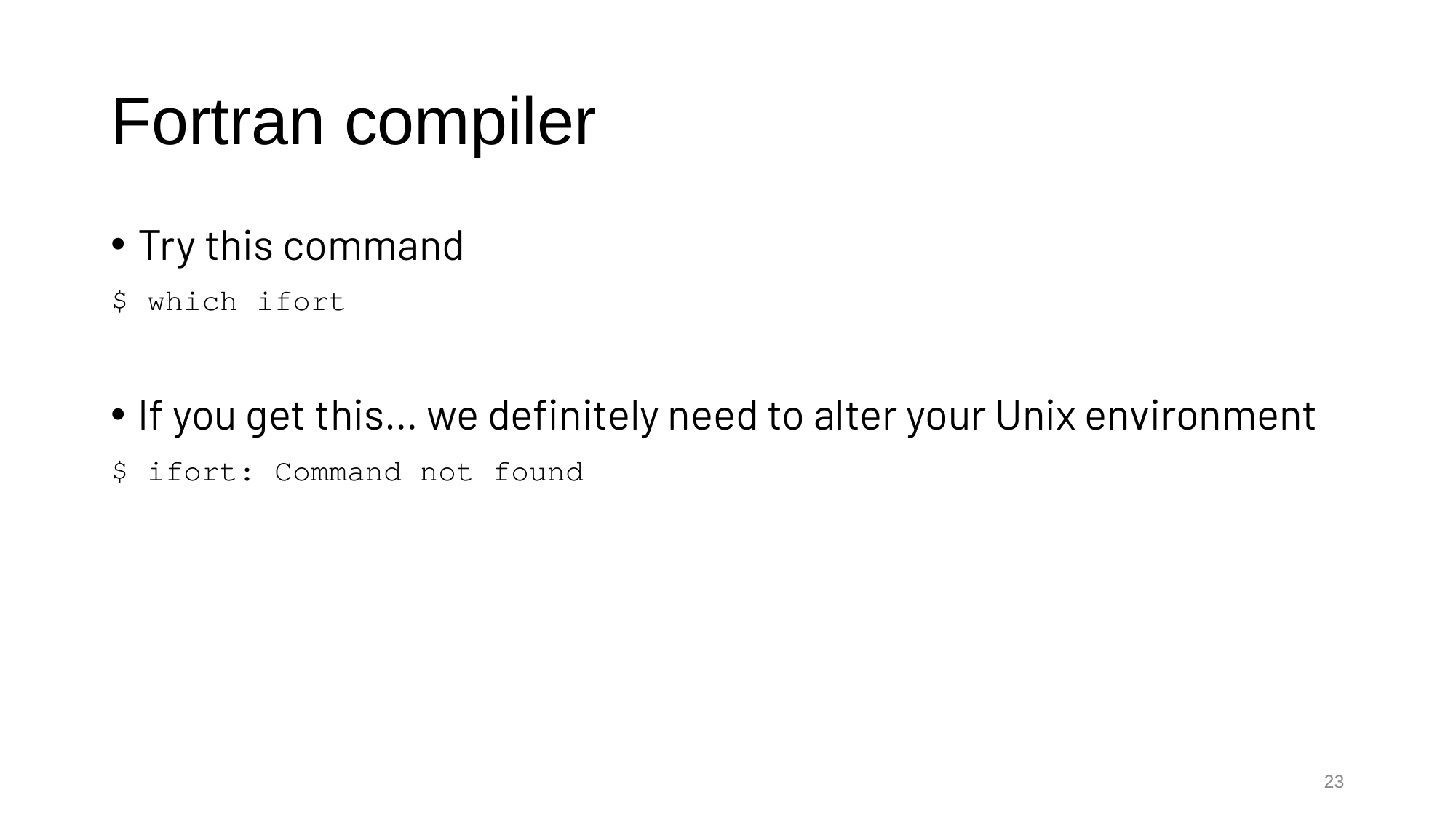

# Fortran compiler
Try this command
$ which ifort

If you get this… we definitely need to alter your Unix environment
$ ifort: Command not found
23